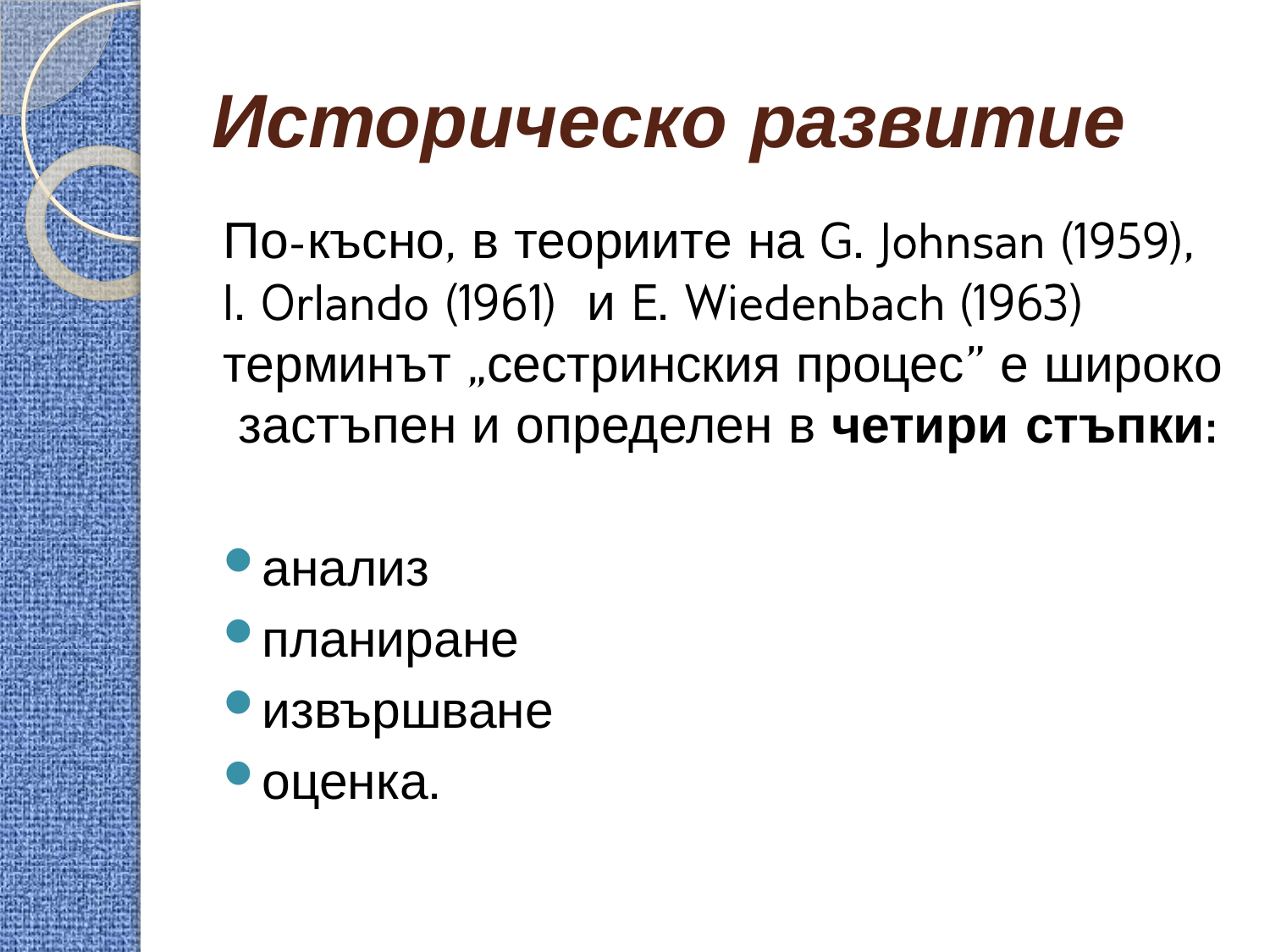

# Историческо развитие
По-късно, в теориите на G. Johnsan (1959),  I. Orlando (1961)  и E. Wiedenbach (1963)  терминът „сестринския процес” е широко  застъпен и определен в четири стъпки:

анализ
планиране
извършване
оценка.